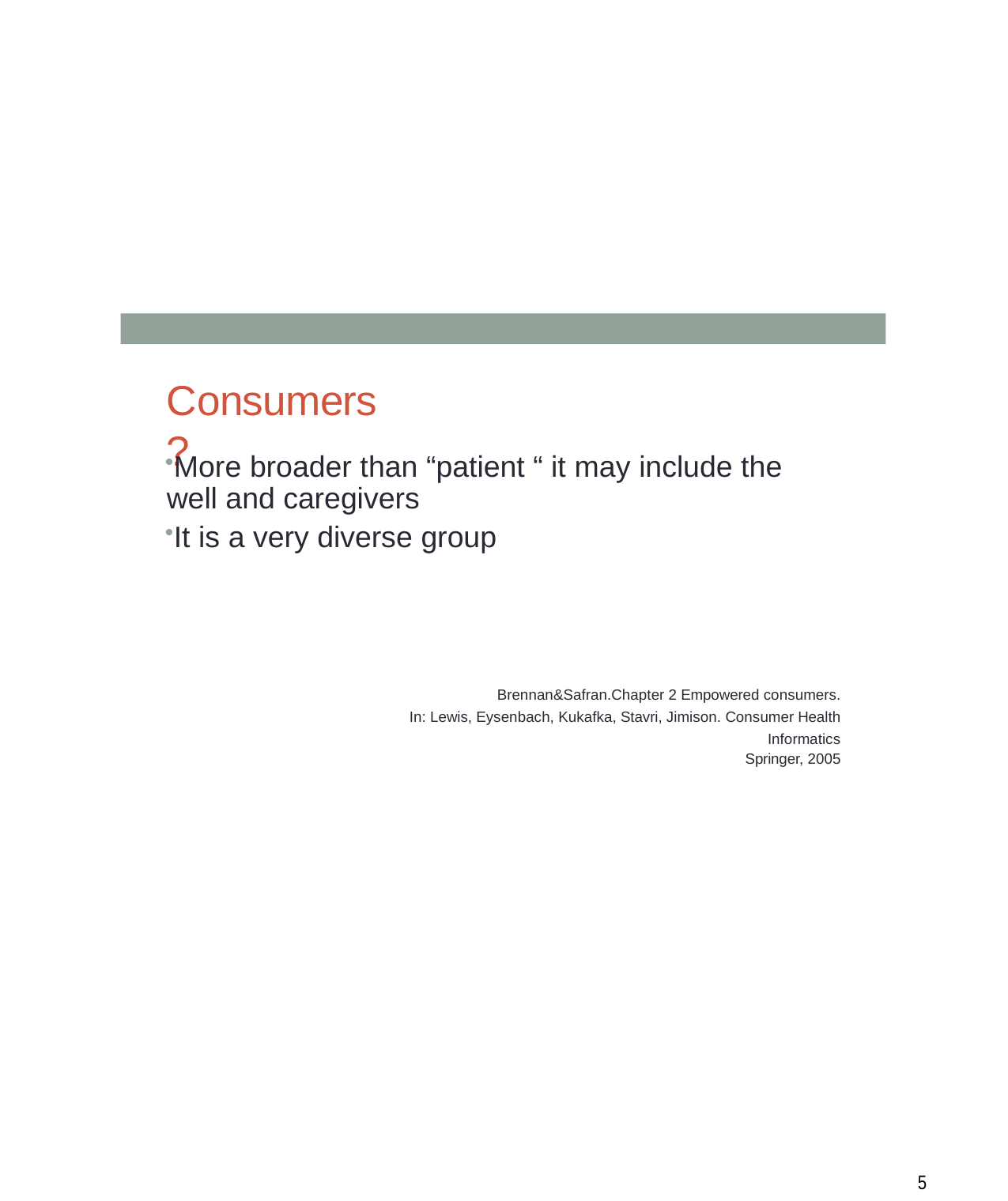

# Consumers?
More broader than “patient “ it may include the  well and caregivers
It is a very diverse group
Brennan&Safran.Chapter 2 Empowered consumers.  In: Lewis, Eysenbach, Kukafka, Stavri, Jimison. Consumer Health Informatics
Springer, 2005
5